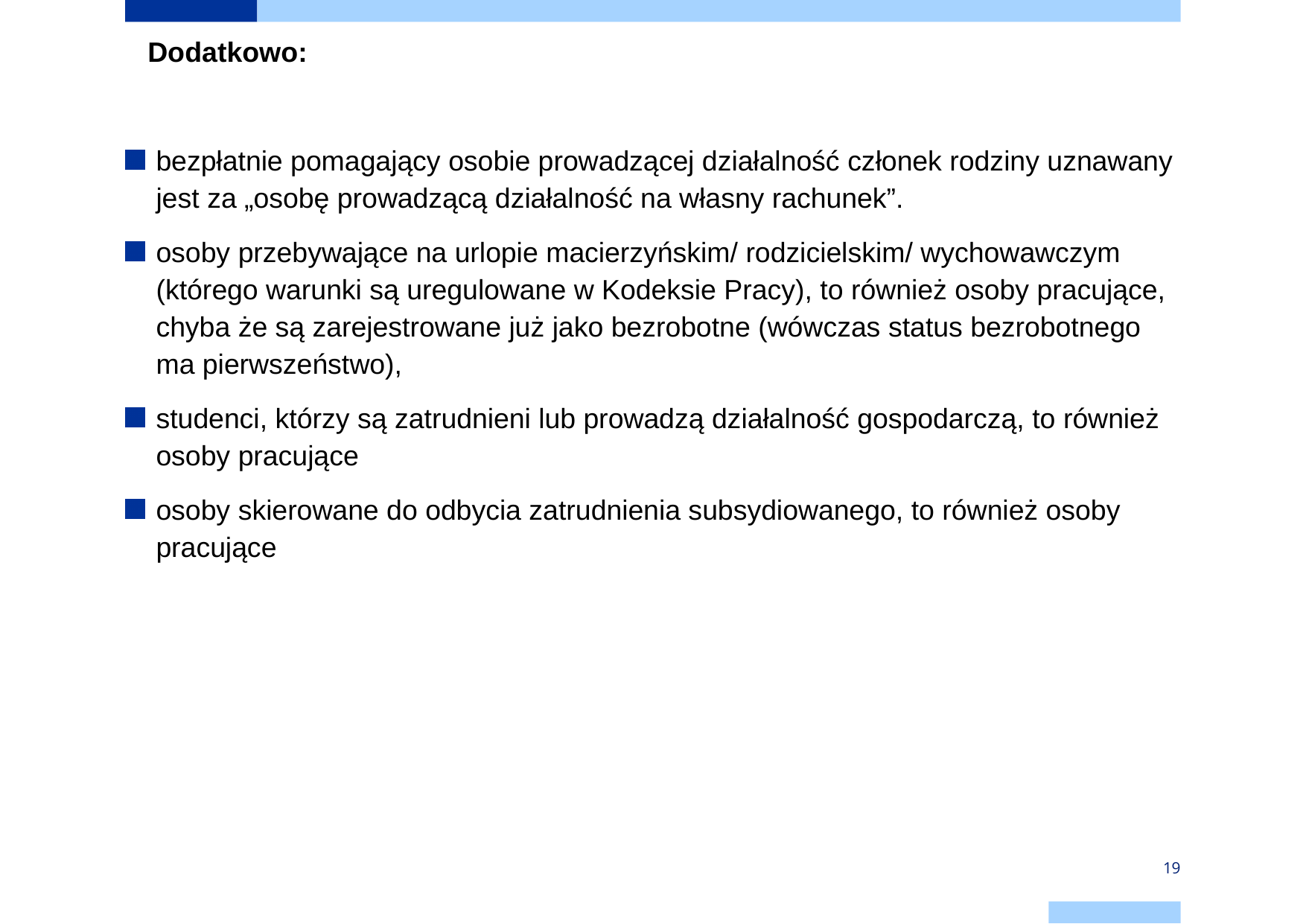

Dodatkowo:

bezpłatnie pomagający osobie prowadzącej działalność członek rodziny uznawany jest za „osobę prowadzącą działalność na własny rachunek”.
osoby przebywające na urlopie macierzyńskim/ rodzicielskim/ wychowawczym (którego warunki są uregulowane w Kodeksie Pracy), to również osoby pracujące, chyba że są zarejestrowane już jako bezrobotne (wówczas status bezrobotnego ma pierwszeństwo),
studenci, którzy są zatrudnieni lub prowadzą działalność gospodarczą, to również osoby pracujące
osoby skierowane do odbycia zatrudnienia subsydiowanego, to również osoby pracujące

19